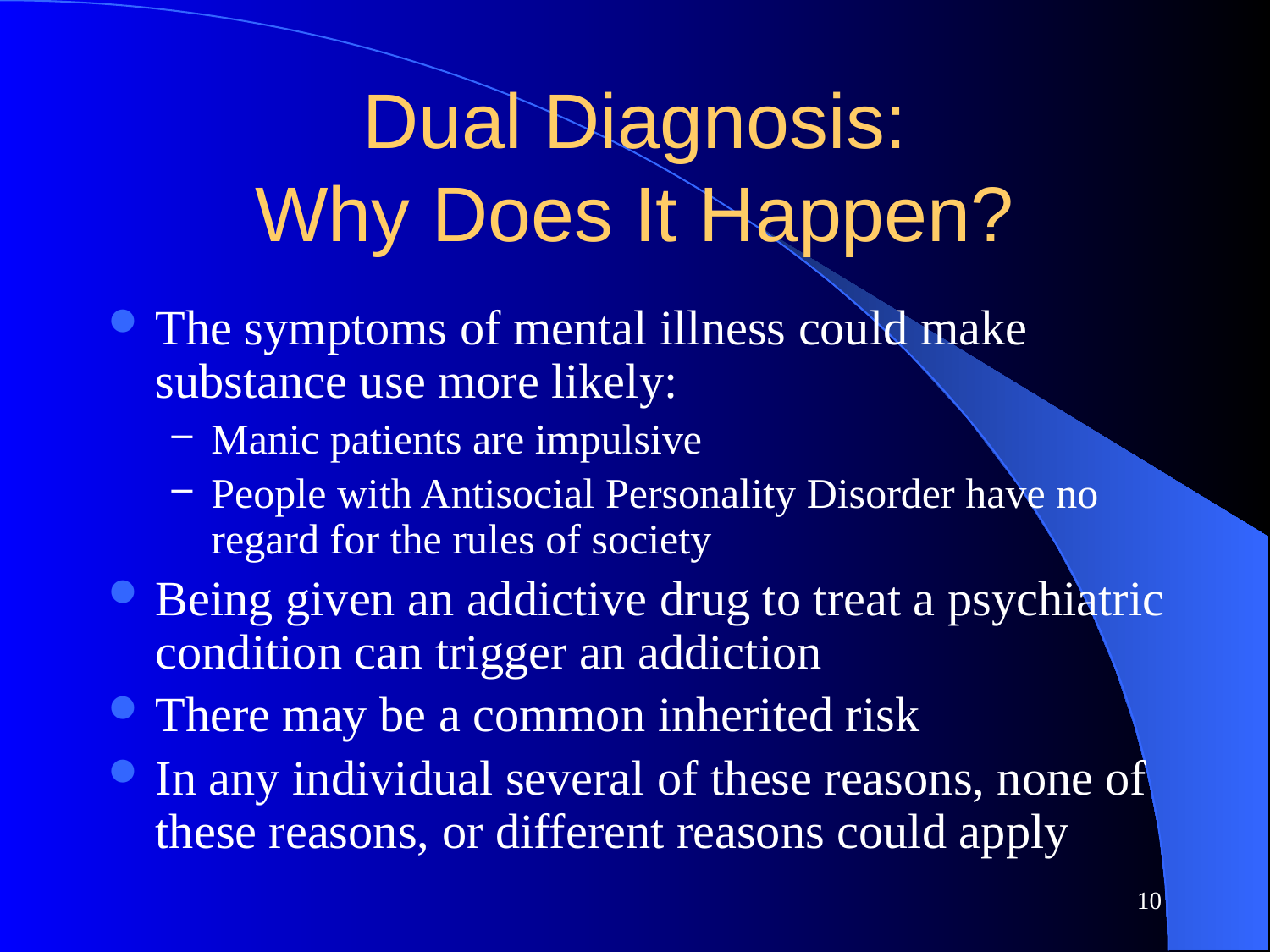

# Dual Diagnosis: Why Does It Happen?
The symptoms of mental illness could make substance use more likely:
Manic patients are impulsive
People with Antisocial Personality Disorder have no regard for the rules of society
Being given an addictive drug to treat a psychiatric condition can trigger an addiction
There may be a common inherited risk
In any individual several of these reasons, none of these reasons, or different reasons could apply
10